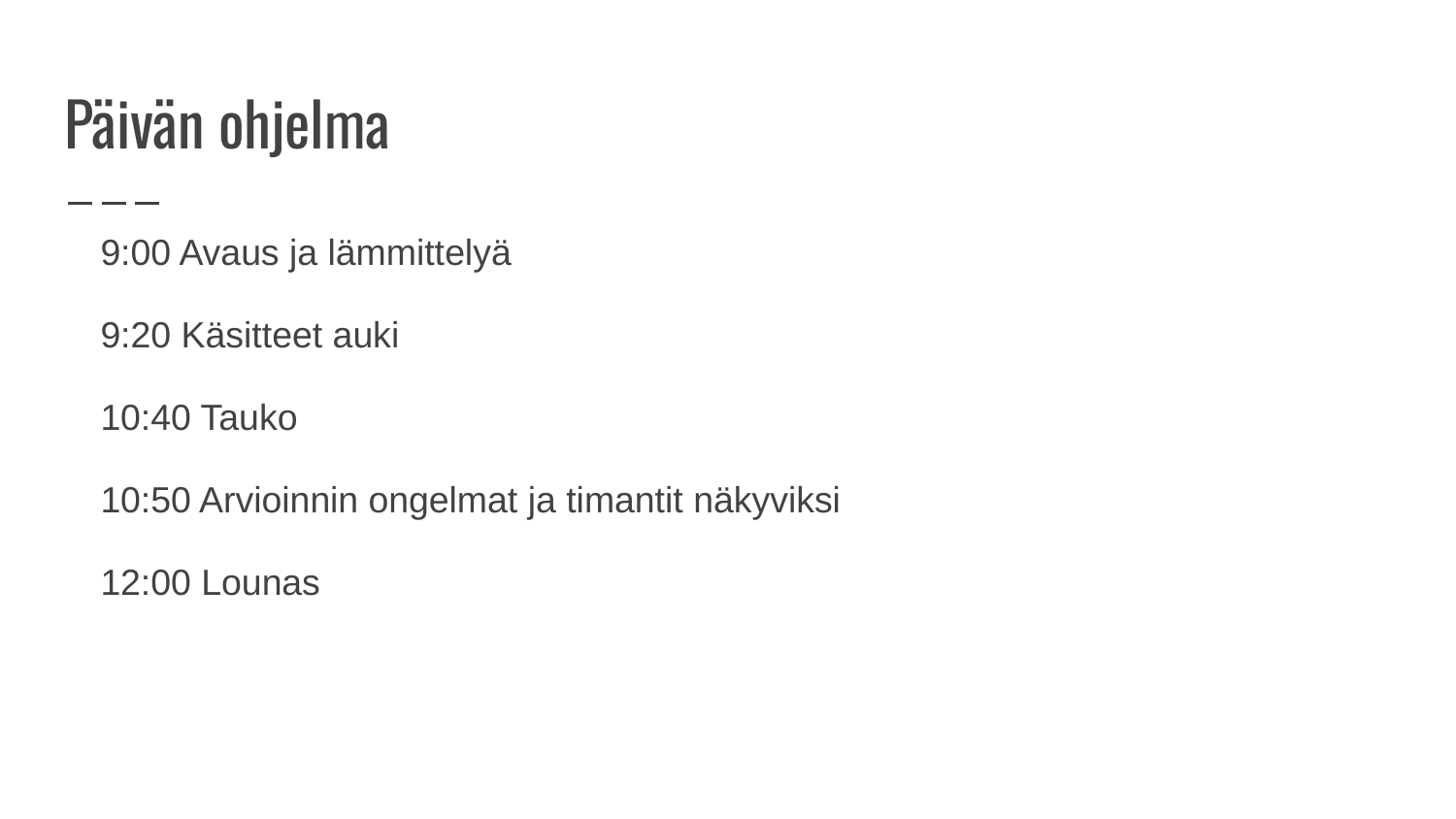

# Päivän ohjelma
9:00 Avaus ja lämmittelyä
9:20 Käsitteet auki
10:40 Tauko
10:50 Arvioinnin ongelmat ja timantit näkyviksi
12:00 Lounas